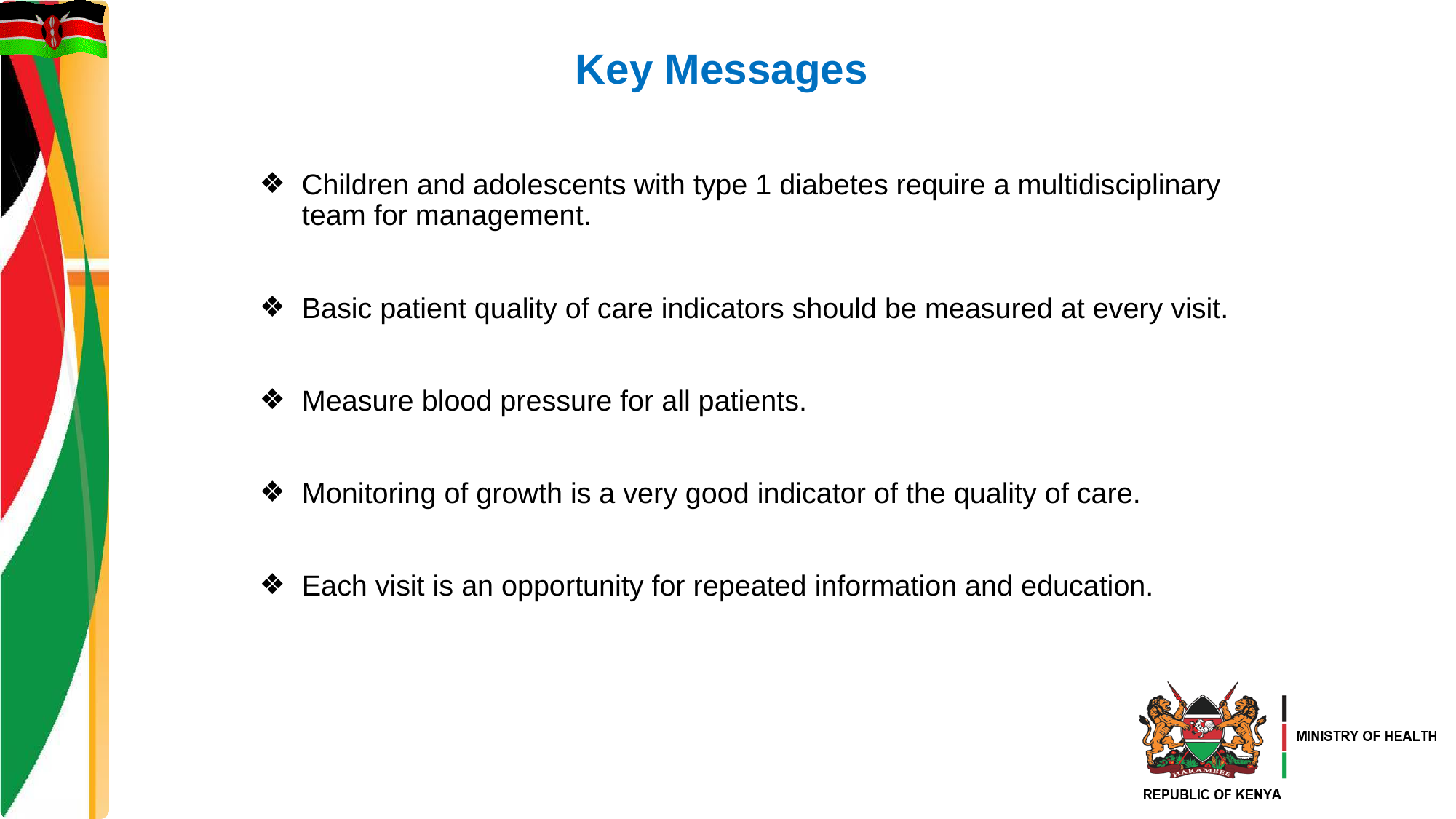

# Key Messages
Children and adolescents with type 1 diabetes require a multidisciplinary team for management.

Basic patient quality of care indicators should be measured at every visit.

Measure blood pressure for all patients.

Monitoring of growth is a very good indicator of the quality of care.

Each visit is an opportunity for repeated information and education.